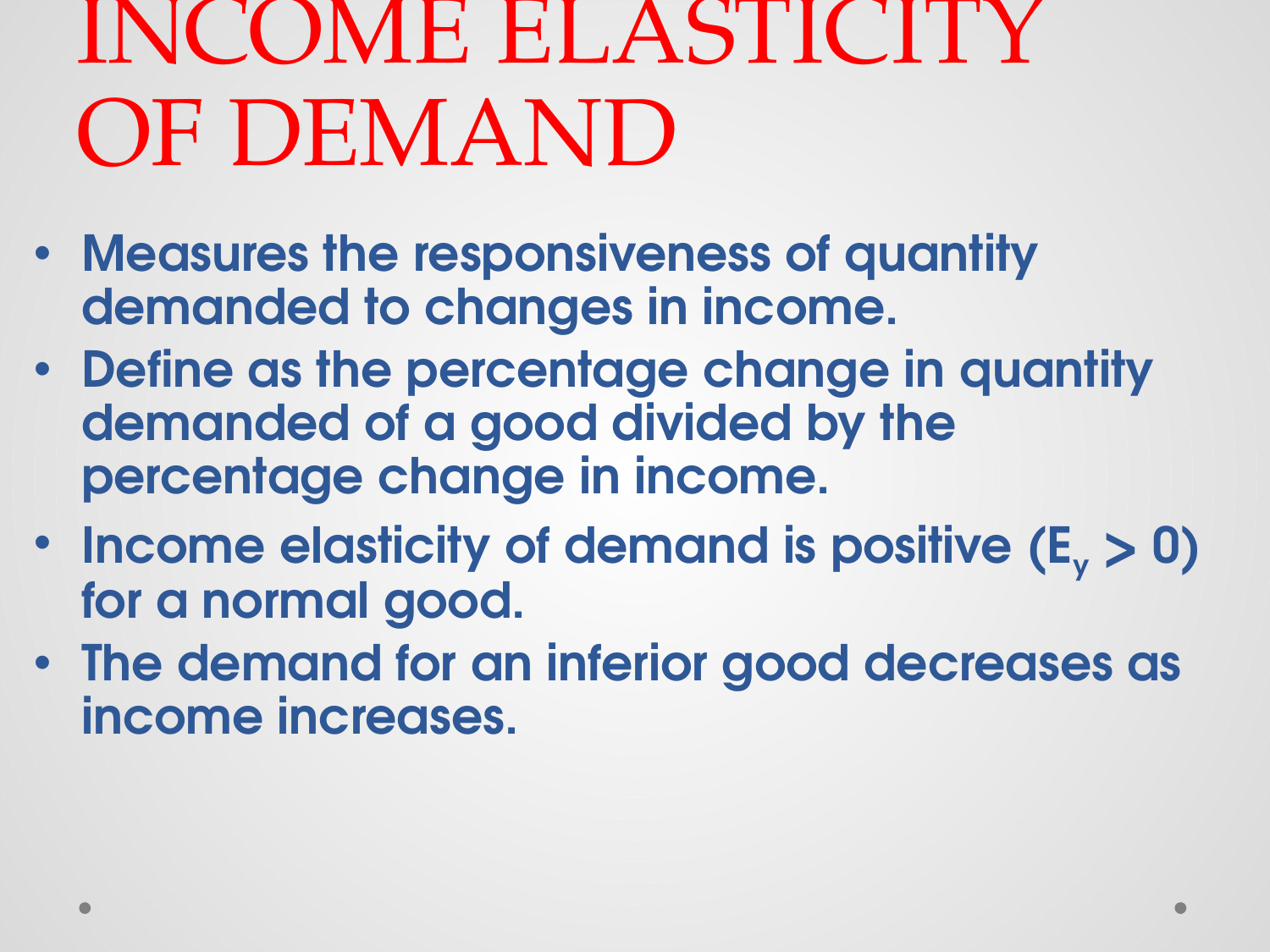

# INCOME ELASTICITY OF DEMAND
Measures the responsiveness of quantity demanded to changes in income.
Define as the percentage change in quantity demanded of a good divided by the percentage change in income.
Income elasticity of demand is positive (Ey > 0) for a normal good.
The demand for an inferior good decreases as income increases.